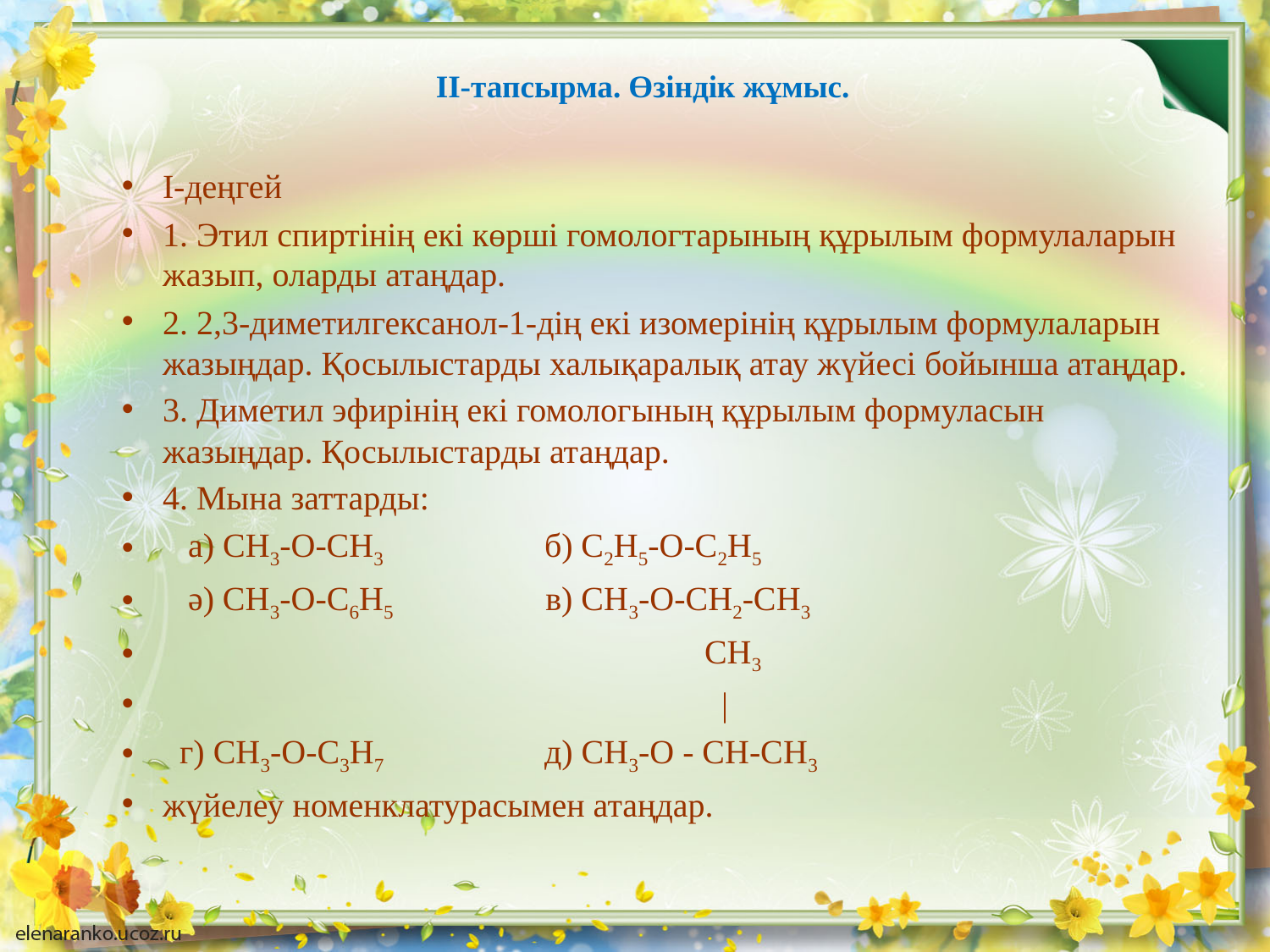

# ІІ-тапсырма. Өзіндік жұмыс.
І-деңгей
1. Этил спиртінің екі көрші гомологтарының құрылым формулаларын жазып, оларды атаңдар.
2. 2,3-диметилгексанол-1-дің екі изомерінің құрылым формулаларын жазыңдар. Қосылыстарды халықаралық атау жүйесі бойынша атаңдар.
3. Диметил эфирінің екі гомологының құрылым формуласын жазыңдар. Қосылыстарды атаңдар.
4. Мына заттарды:
   а) СН3-О-СН3                   б) С2Н5-О-С2Н5
   ә) СН3-О-С6Н5                  в) СН3-О-СН2-СН3
                                                                СН3
                                                                  |
  г) СН3-О-С3Н7                   д) СН3-О - СН-СН3
жүйелеу номенклатурасымен атаңдар.